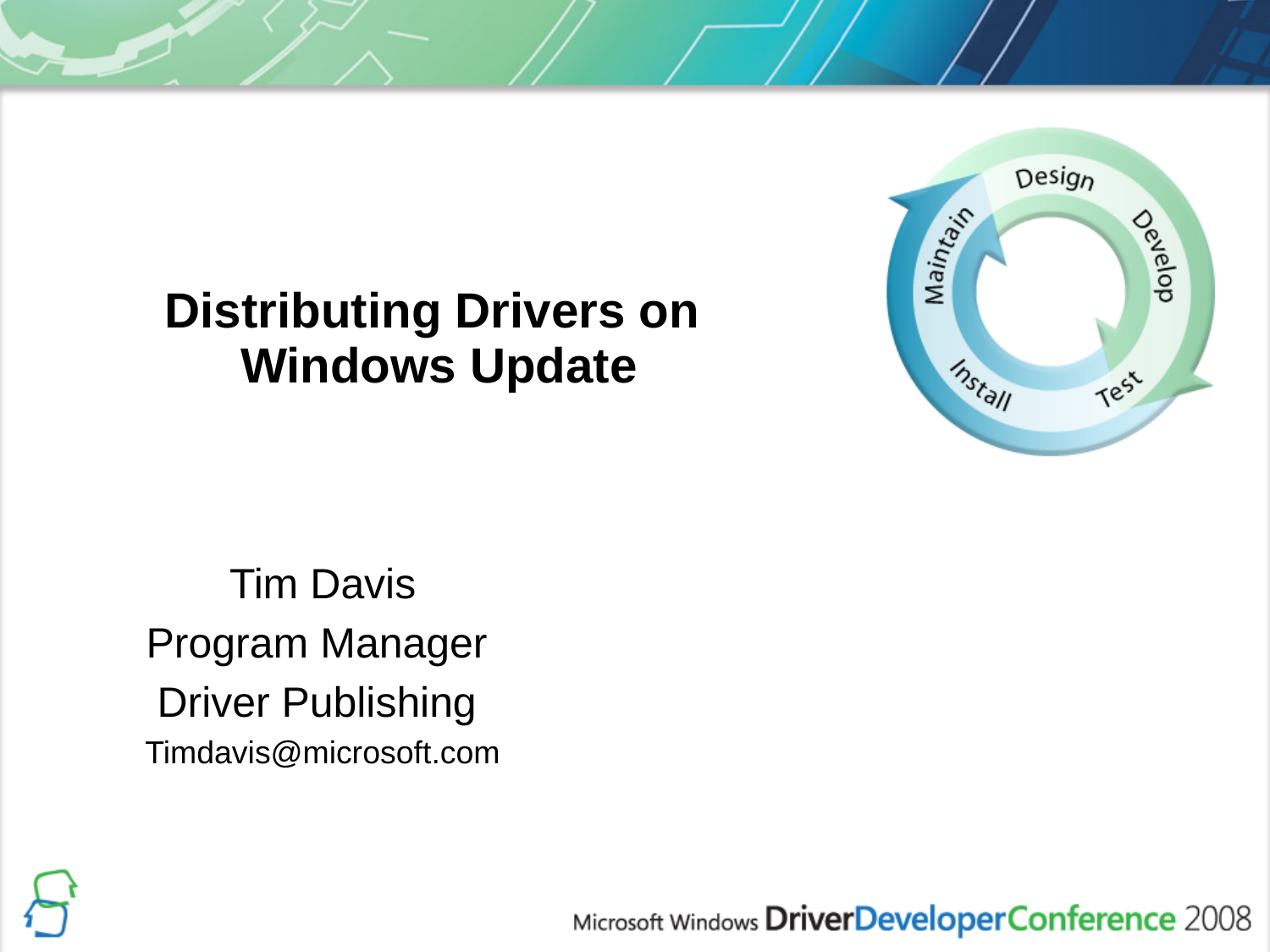

# Distributing Drivers on Windows Update
Tim Davis
Program Manager
Driver Publishing
Timdavis@microsoft.com